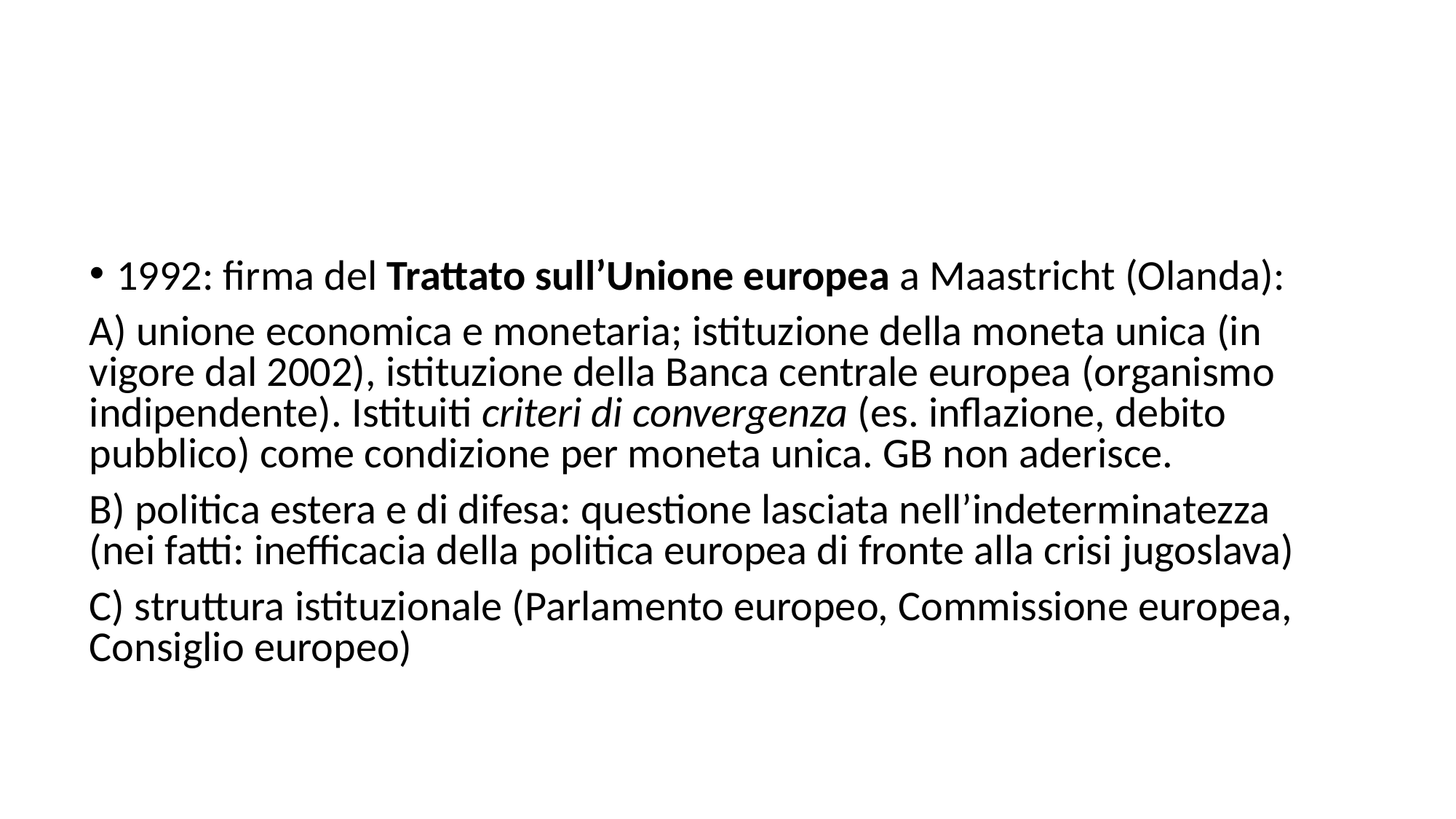

#

1992: firma del Trattato sull’Unione europea a Maastricht (Olanda):
A) unione economica e monetaria; istituzione della moneta unica (in vigore dal 2002), istituzione della Banca centrale europea (organismo indipendente). Istituiti criteri di convergenza (es. inflazione, debito pubblico) come condizione per moneta unica. GB non aderisce.
B) politica estera e di difesa: questione lasciata nell’indeterminatezza (nei fatti: inefficacia della politica europea di fronte alla crisi jugoslava)
C) struttura istituzionale (Parlamento europeo, Commissione europea, Consiglio europeo)